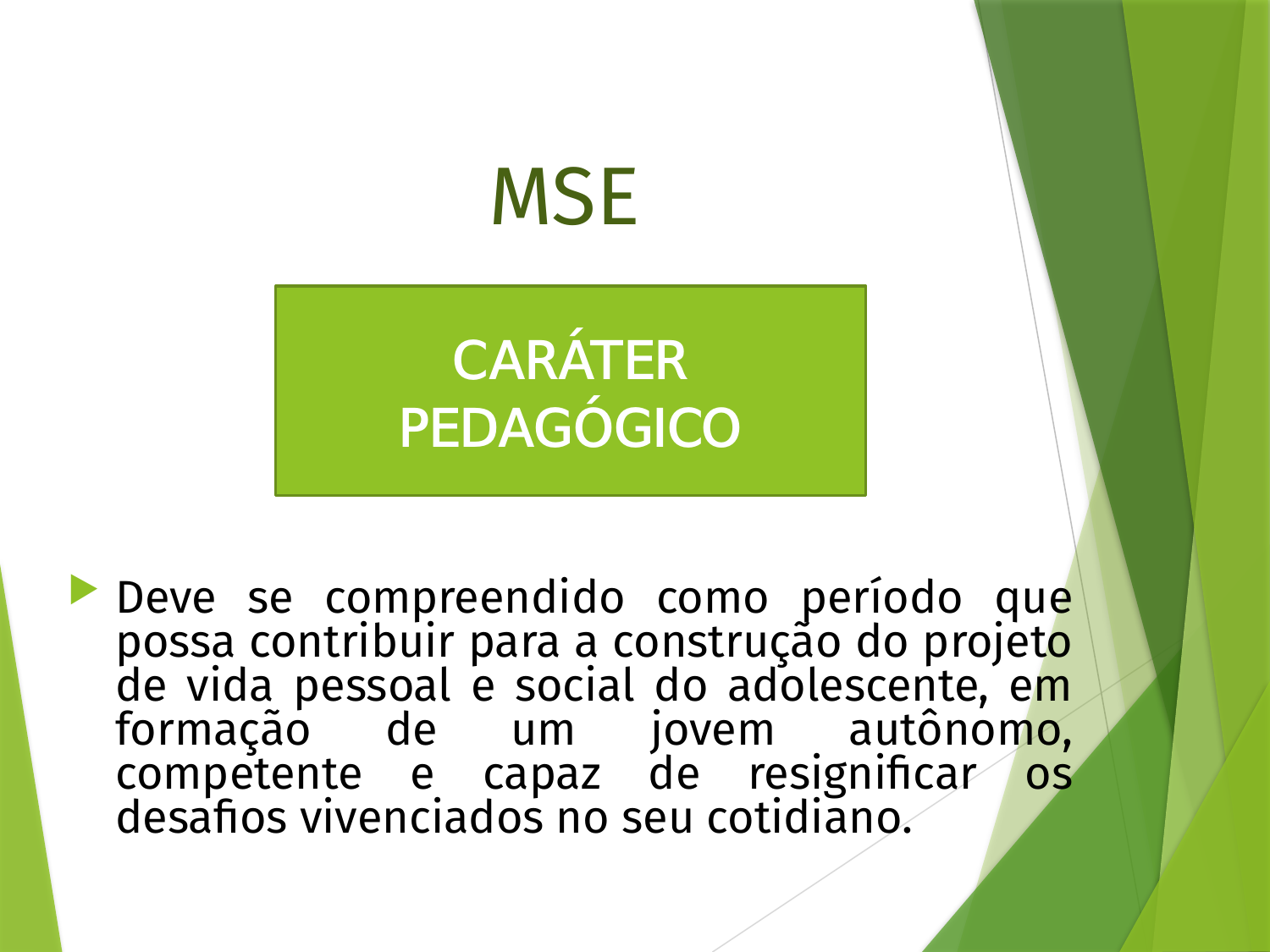

# MSE

Deve se compreendido como período que possa contribuir para a construção do projeto de vida pessoal e social do adolescente, em formação de um jovem autônomo, competente e capaz de resignificar os desafios vivenciados no seu cotidiano.
CARÁTER PEDAGÓGICO